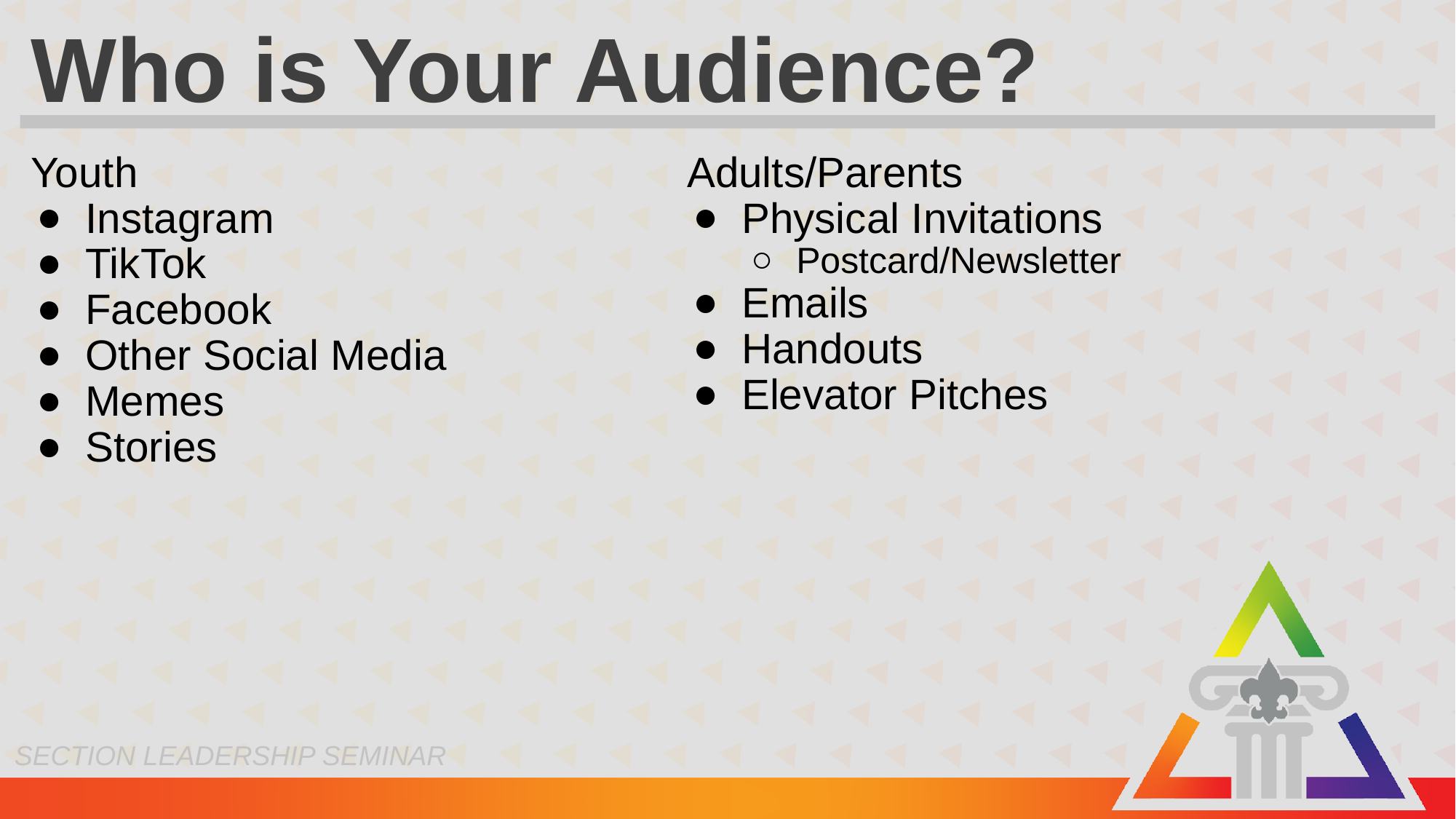

# Who is Your Audience?
Youth
Instagram
TikTok
Facebook
Other Social Media
Memes
Stories
Adults/Parents
Physical Invitations
Postcard/Newsletter
Emails
Handouts
Elevator Pitches